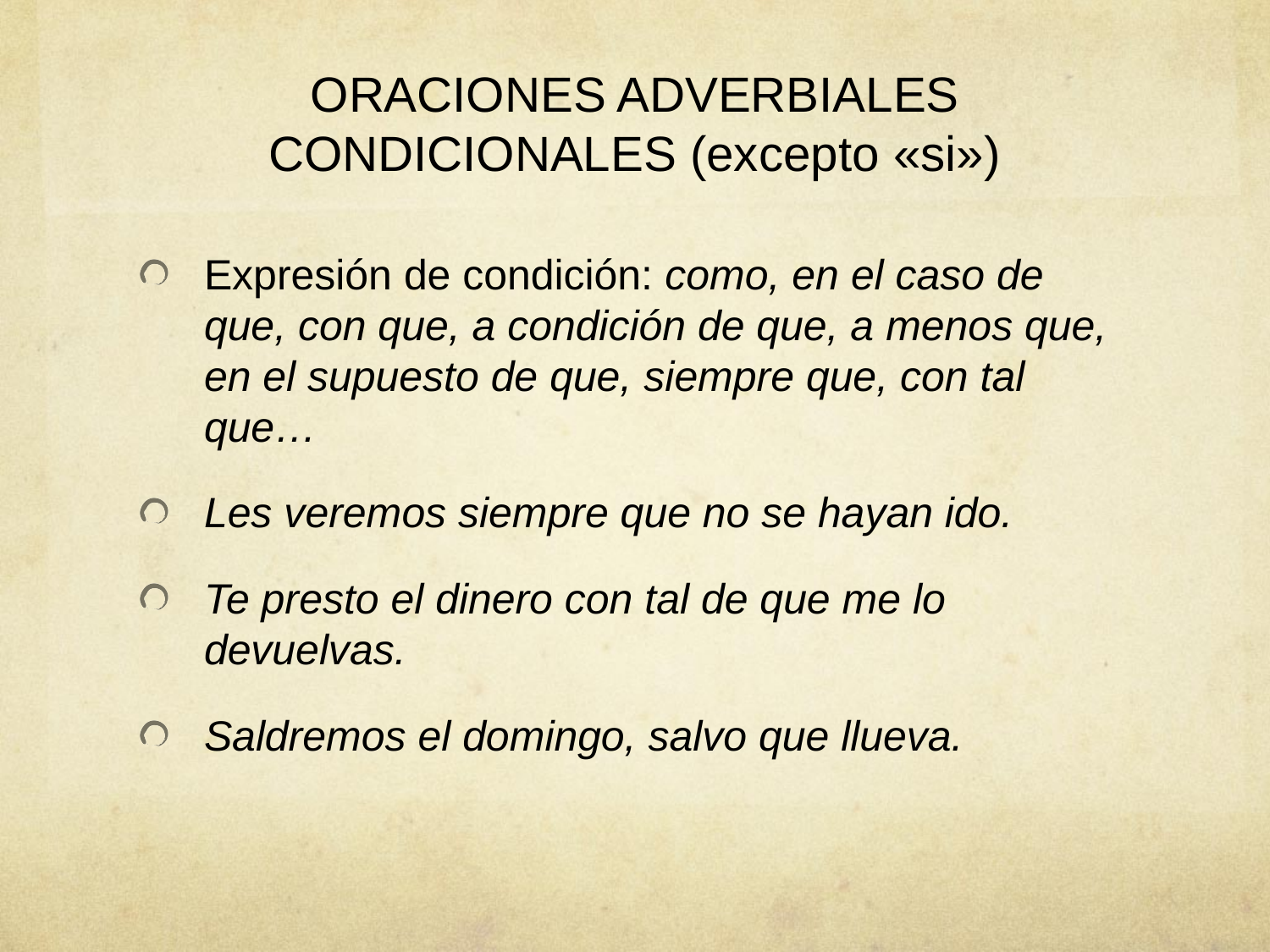

# ORACIONES ADVERBIALES CONDICIONALES (excepto «si»)
Expresión de condición: como, en el caso de que, con que, a condición de que, a menos que, en el supuesto de que, siempre que, con tal que…
Les veremos siempre que no se hayan ido.
Te presto el dinero con tal de que me lo devuelvas.
Saldremos el domingo, salvo que llueva.